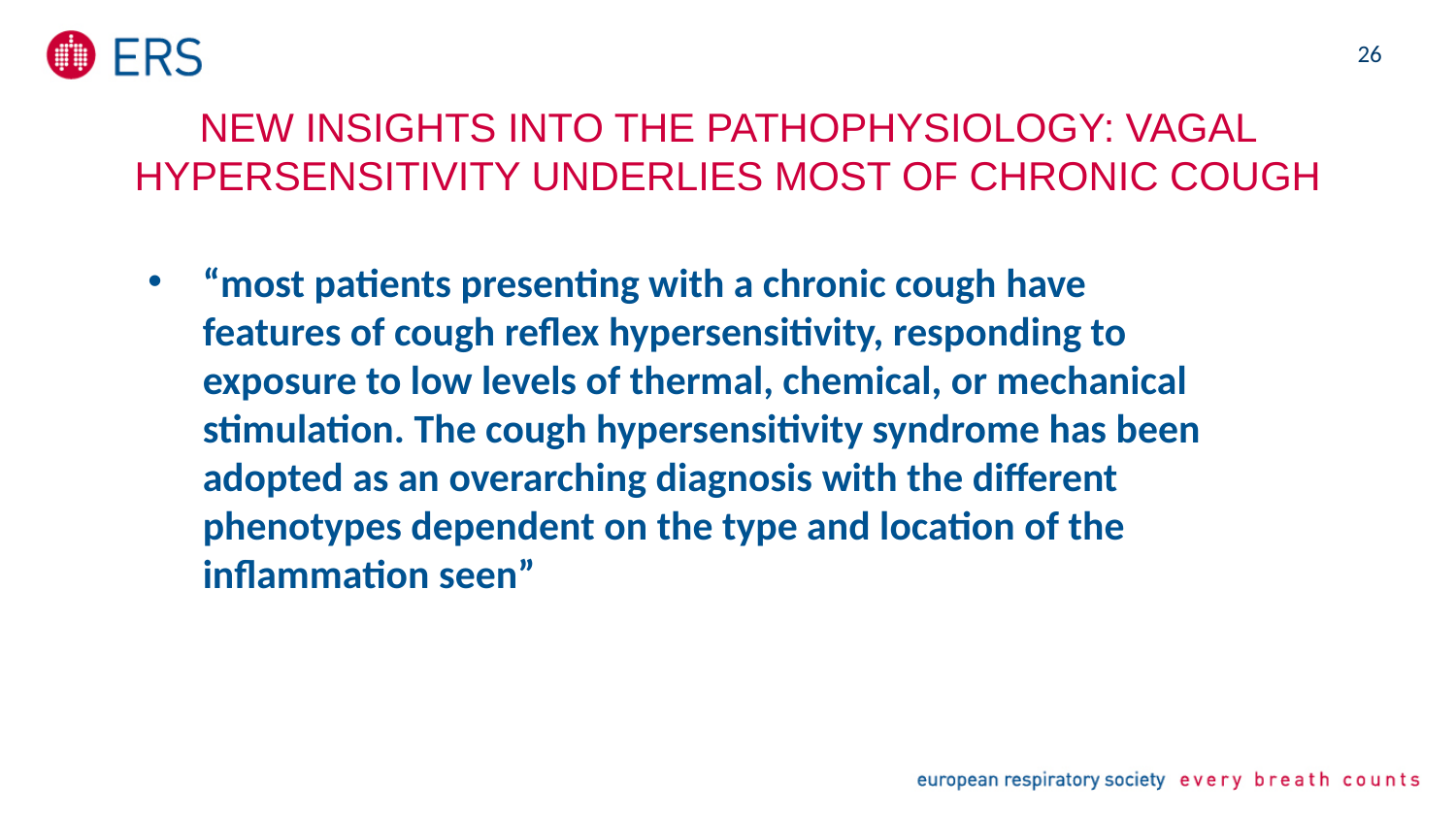

26
# New insights into the pathophysiology: Vagal hypersensitivity underlies most of chronic cough
“most patients presenting with a chronic cough have features of cough reflex hypersensitivity, responding to exposure to low levels of thermal, chemical, or mechanical stimulation. The cough hypersensitivity syndrome has been adopted as an overarching diagnosis with the different phenotypes dependent on the type and location of the inflammation seen”